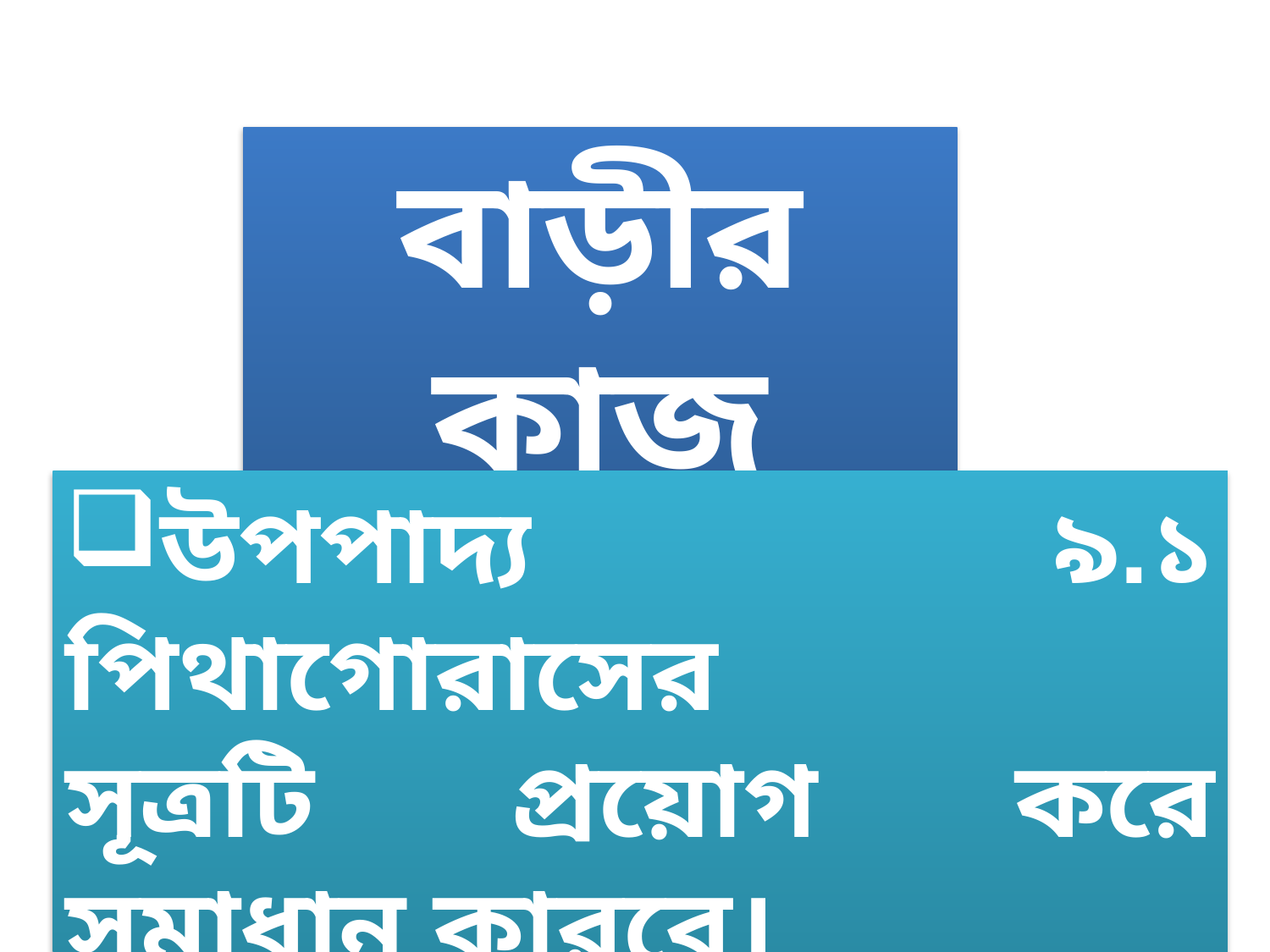

বাড়ীর কাজ
উপপাদ্য ৯.১ পিথাগোরাসের
সূত্রটি প্রয়োগ করে সমাধান কারবে।